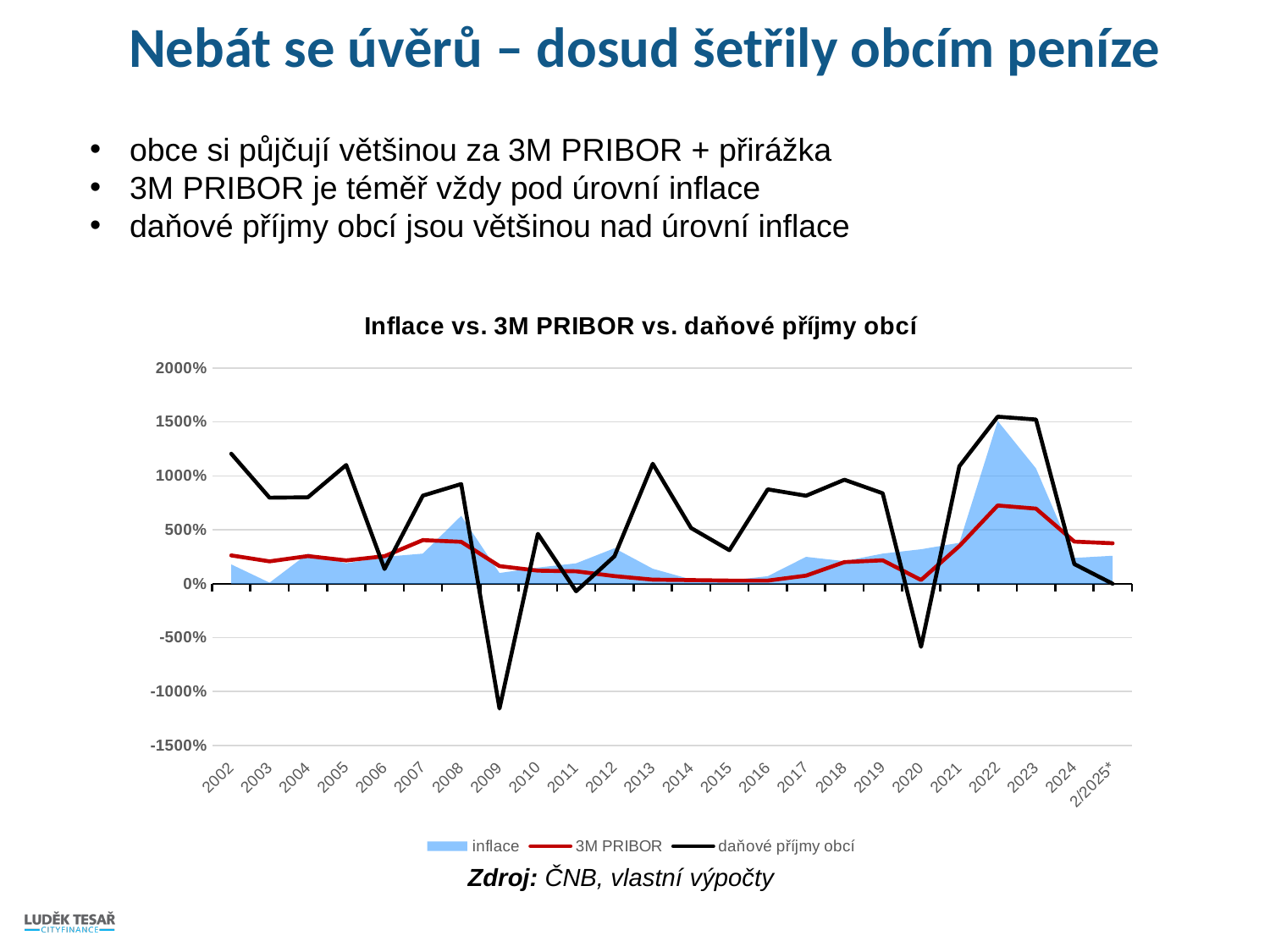

# Nebát se úvěrů – dosud šetřily obcím peníze
obce si půjčují většinou za 3M PRIBOR + přirážka
3M PRIBOR je téměř vždy pod úrovní inflace
daňové příjmy obcí jsou většinou nad úrovní inflace

### Chart: Inflace vs. 3M PRIBOR vs. daňové příjmy obcí

| Category | inflace | 3M PRIBOR |  |
|---|---|---|---|
| 2002 | 1.8 | 2.63 | 12.062601584098399 |
| 2003 | 0.1 | 2.08 | 7.983095986472133 |
| 2004 | 2.8 | 2.57 | 8.019729020867604 |
| 2005 | 1.9 | 2.17 | 11.012409376003585 |
| 2006 | 2.5 | 2.56 | 1.3729185875701377 |
| 2007 | 2.8 | 4.05 | 8.172524369489631 |
| 2008 | 6.3 | 3.89 | 9.24941990911259 |
| 2009 | 1.0 | 1.64 | -11.567268129260466 |
| 2010 | 1.5 | 1.22 | 4.635325131810175 |
| 2011 | 1.9 | 1.16 | -0.6928406466512604 |
| 2012 | 3.3 | 0.71 | 2.5581395348837077 |
| 2013 | 1.4 | 0.38 | 11.131725417439696 |
| 2014 | 0.4 | 0.34 | 5.16910900884191 |
| 2015 | 0.3 | 0.29 | 3.1159974131342194 |
| 2016 | 0.7 | 0.29 | 8.757625862363883 |
| 2017 | 2.5 | 0.75 | 8.16251638269987 |
| 2018 | 2.1 | 2.01 | 9.645211322217918 |
| 2019 | 2.8 | 2.18 | 8.389556429581813 |
| 2020 | 3.2 | 0.35 | -5.851836884002037 |
| 2021 | 3.8 | 3.5 | 10.898747561325361 |
| 2022 | 15.1 | 7.26 | 15.495935984332654 |
| 2023 | 10.7 | 6.97 | 15.230925900952808 |
| 2024 | 2.4 | 3.91 | 1.8237699011071085 |
| 2/2025* | 2.6 | 3.76 | None |
Zdroj: ČNB, vlastní výpočty